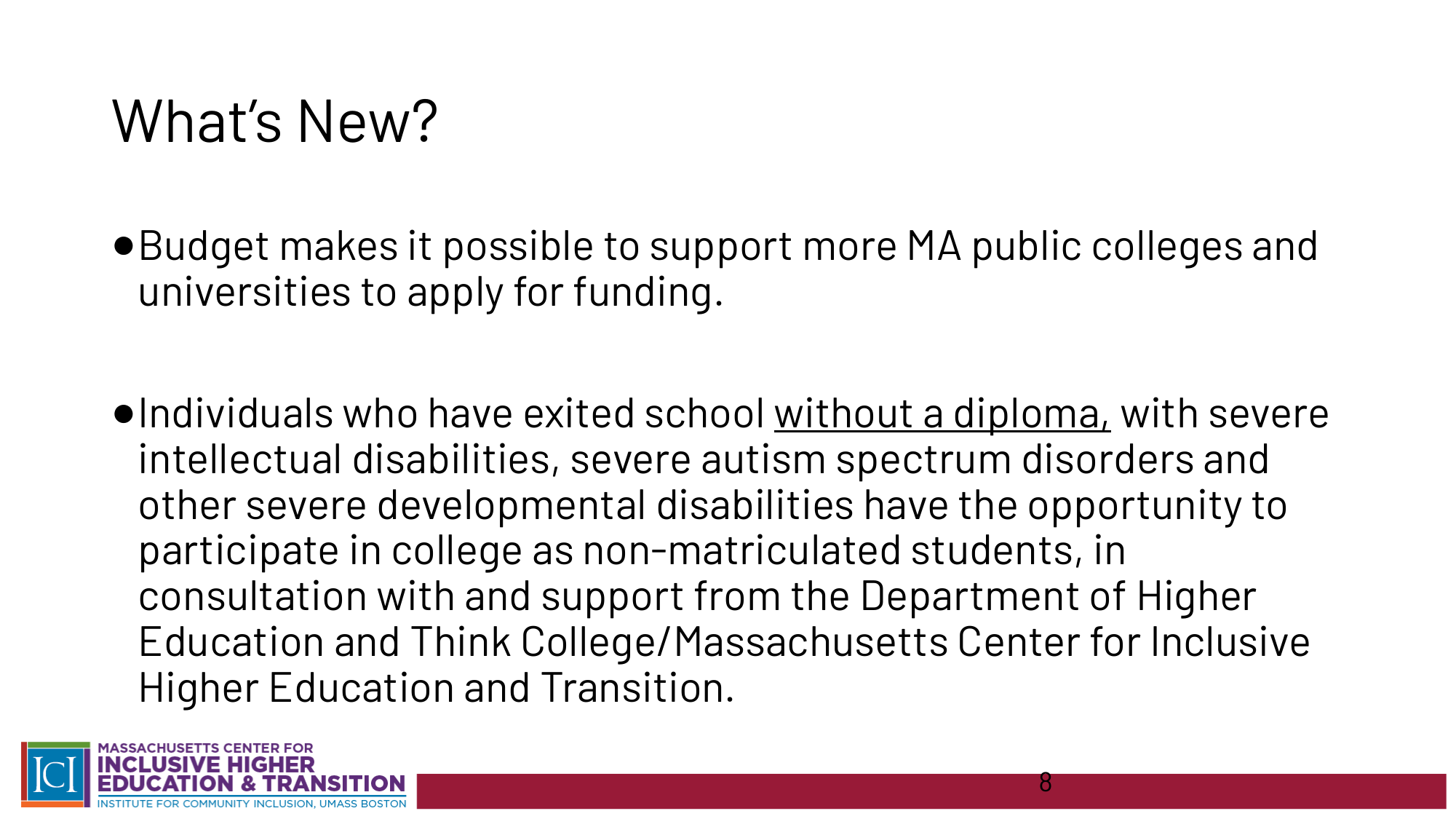

# What’s New?
Budget makes it possible to support more MA public colleges and universities to apply for funding.

Individuals who have exited school without a diploma, with severe intellectual disabilities, severe autism spectrum disorders and other severe developmental disabilities have the opportunity to participate in college as non-matriculated students, in consultation with and support from the Department of Higher Education and Think College/Massachusetts Center for Inclusive Higher Education and Transition.

8